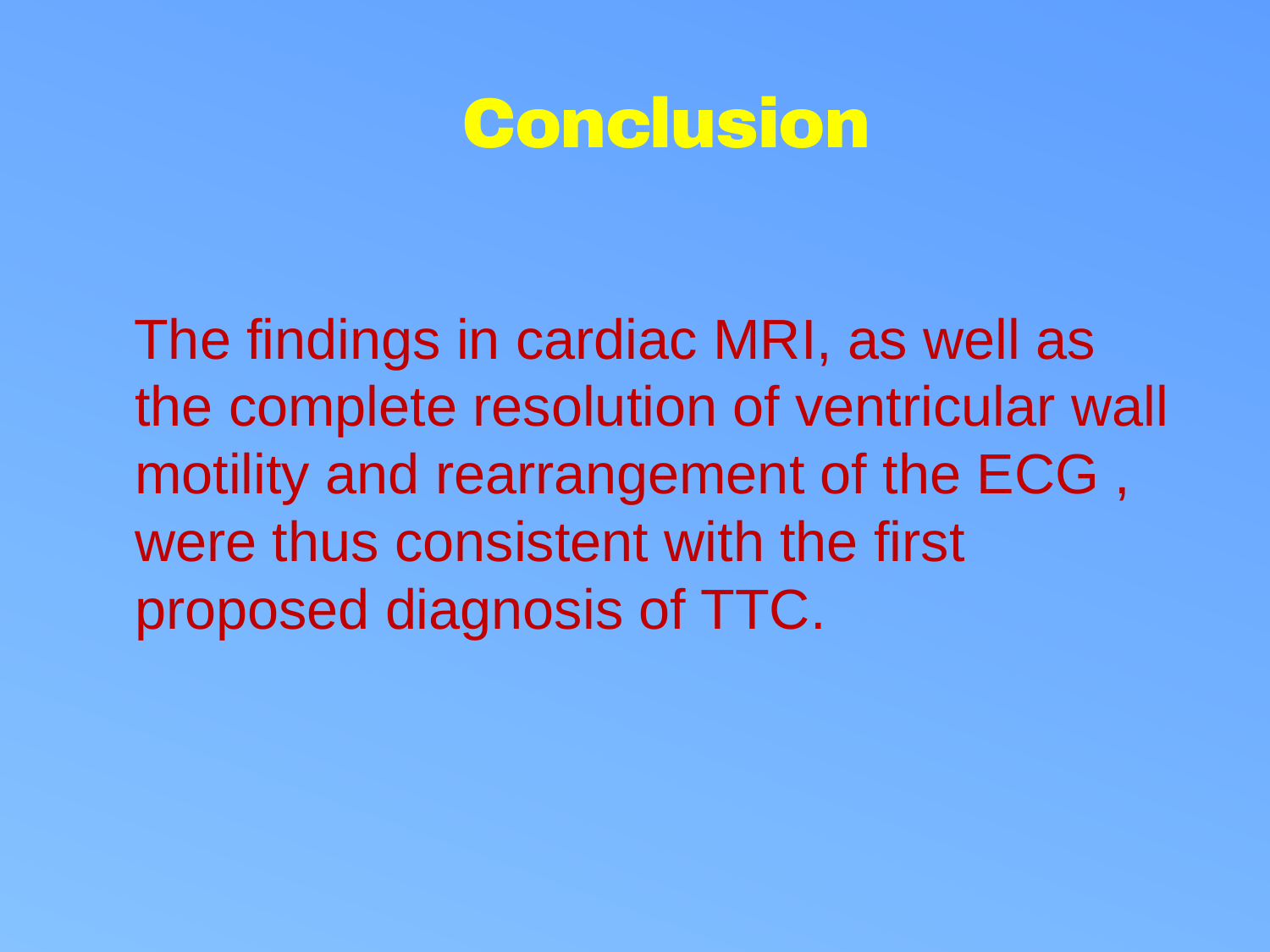

# Conclusion
   The findings in cardiac MRI, as well as  the complete resolution of ventricular wall motility and rearrangement of the ECG , were thus consistent with the first proposed diagnosis of TTC.